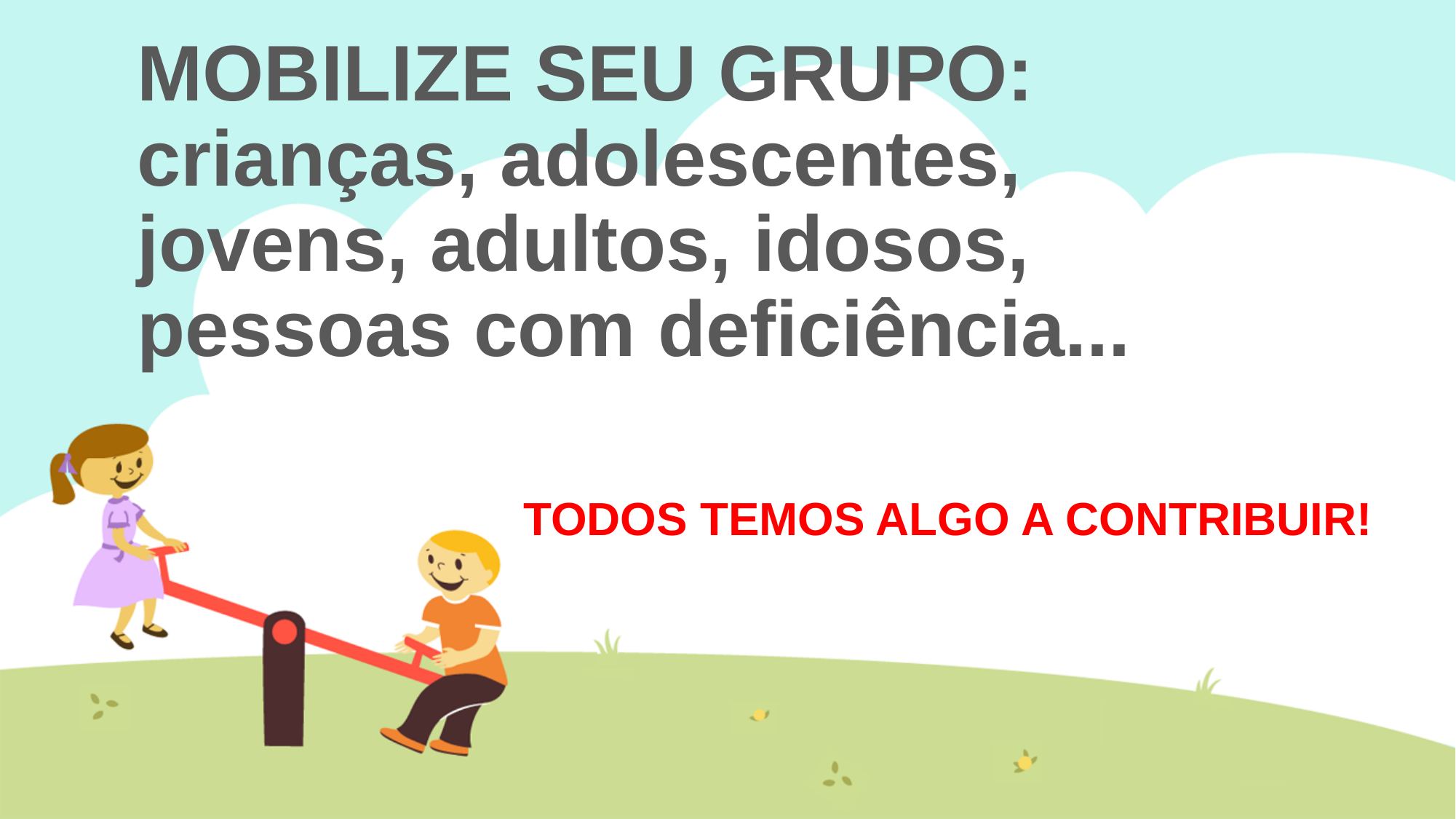

# MOBILIZE SEU GRUPO: crianças, adolescentes, jovens, adultos, idosos, pessoas com deficiência...
TODOS TEMOS ALGO A CONTRIBUIR!